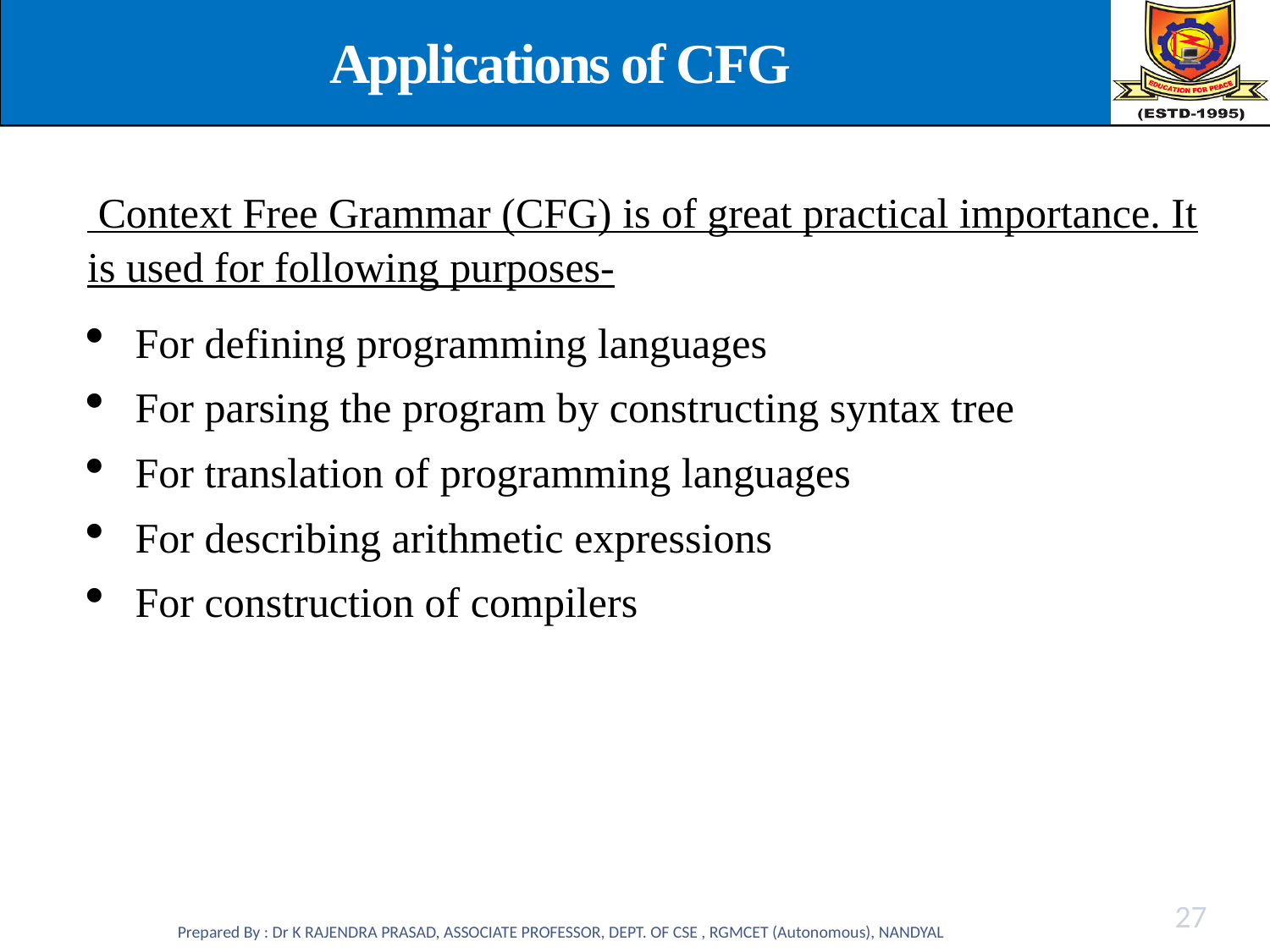

Applications of CFG

 Context Free Grammar (CFG) is of great practical importance. It is used for following purposes-
For defining programming languages
For parsing the program by constructing syntax tree
For translation of programming languages
For describing arithmetic expressions
For construction of compilers
Prepared By : Dr K RAJENDRA PRASAD, ASSOCIATE PROFESSOR, DEPT. OF CSE , RGMCET (Autonomous), NANDYAL
27